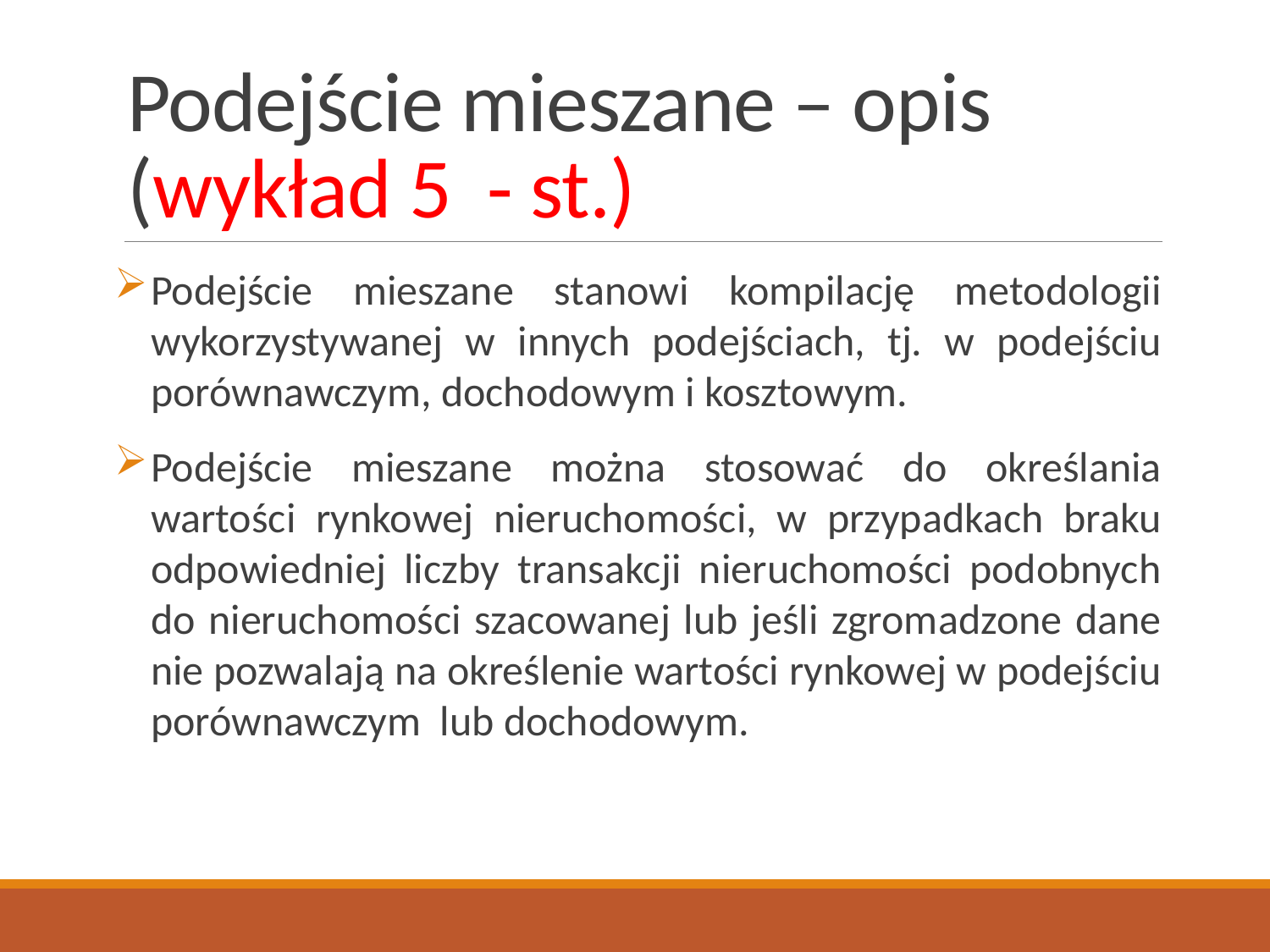

# Podejście mieszane – opis (wykład 5  - st.)
Podejście mieszane stanowi kompilację metodologii wykorzystywanej w innych podejściach, tj. w podejściu porównawczym, dochodowym i kosztowym.
Podejście mieszane można stosować do określania wartości rynkowej nieruchomości, w przypadkach braku odpowiedniej liczby transakcji nieruchomości podobnych do nieruchomości szacowanej lub jeśli zgromadzone dane nie pozwalają na określenie wartości rynkowej w podejściu porównawczym  lub dochodowym.